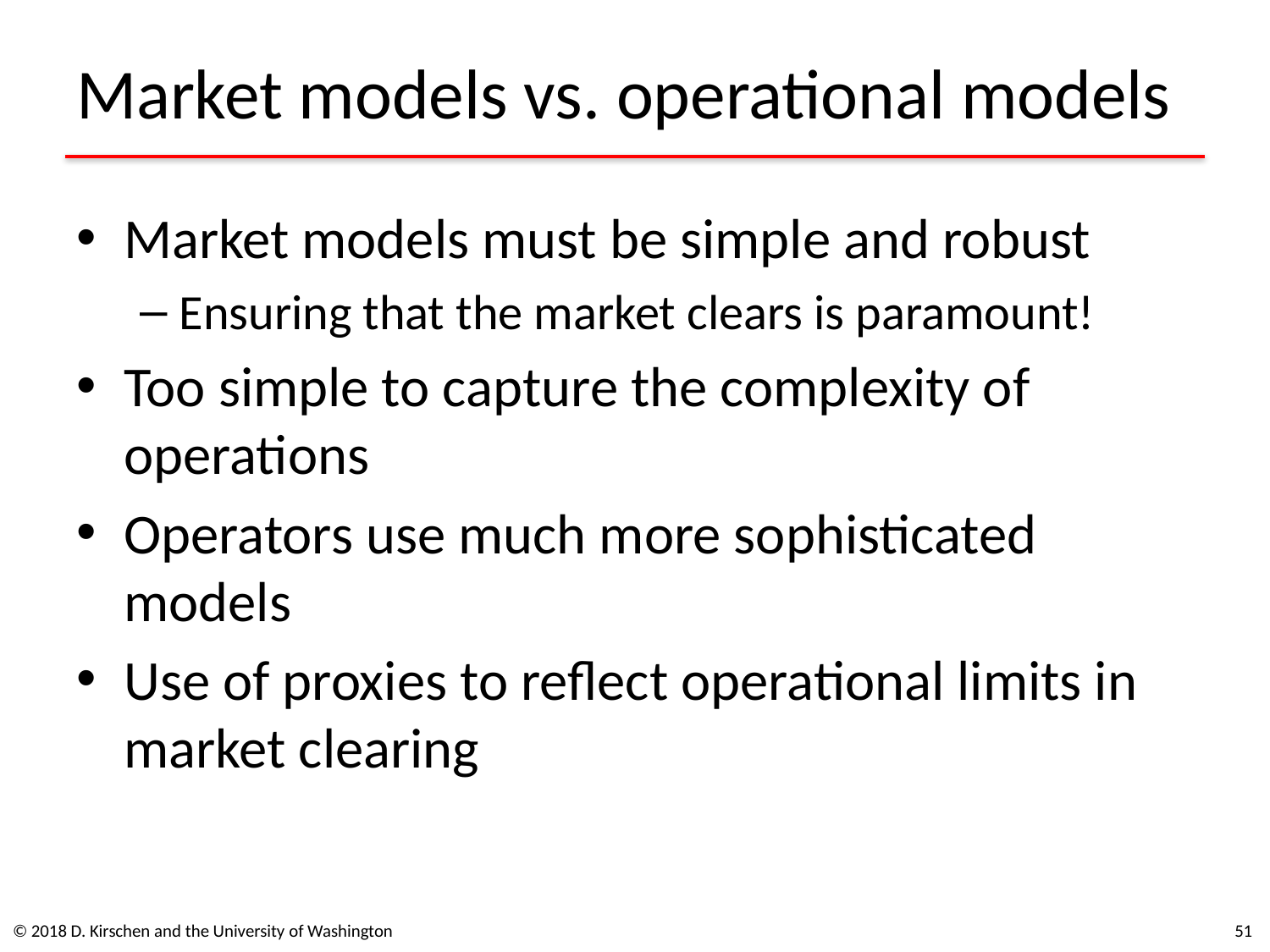

# Market models vs. operational models
Market models must be simple and robust
Ensuring that the market clears is paramount!
Too simple to capture the complexity of operations
Operators use much more sophisticated models
Use of proxies to reflect operational limits in market clearing
© 2018 D. Kirschen and the University of Washington
51